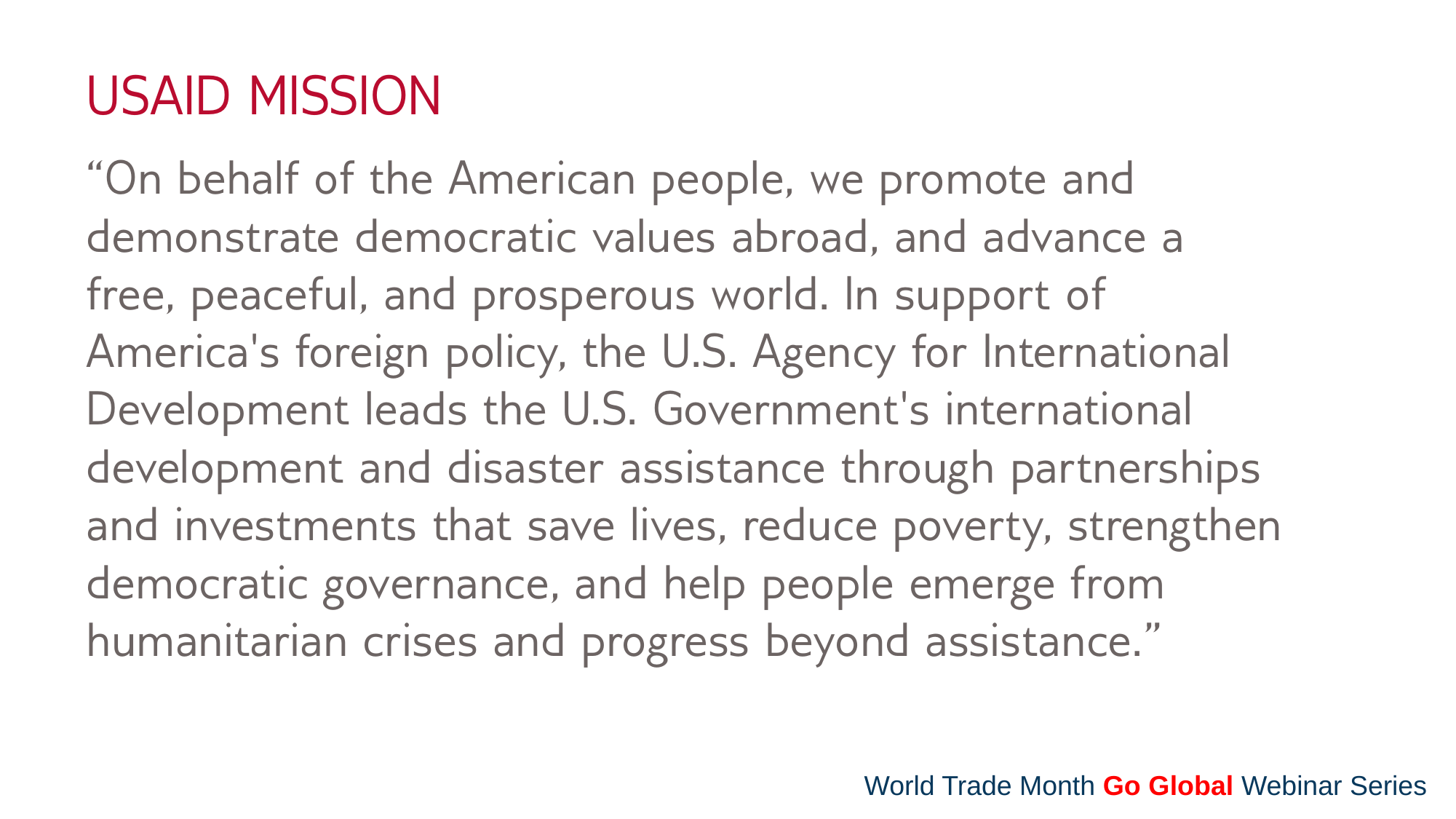

# USAID MISSION
“On behalf of the American people, we promote and demonstrate democratic values abroad, and advance a free, peaceful, and prosperous world. In support of America's foreign policy, the U.S. Agency for International Development leads the U.S. Government's international development and disaster assistance through partnerships and investments that save lives, reduce poverty, strengthen democratic governance, and help people emerge from humanitarian crises and progress beyond assistance.”
World Trade Month Go Global Webinar Series